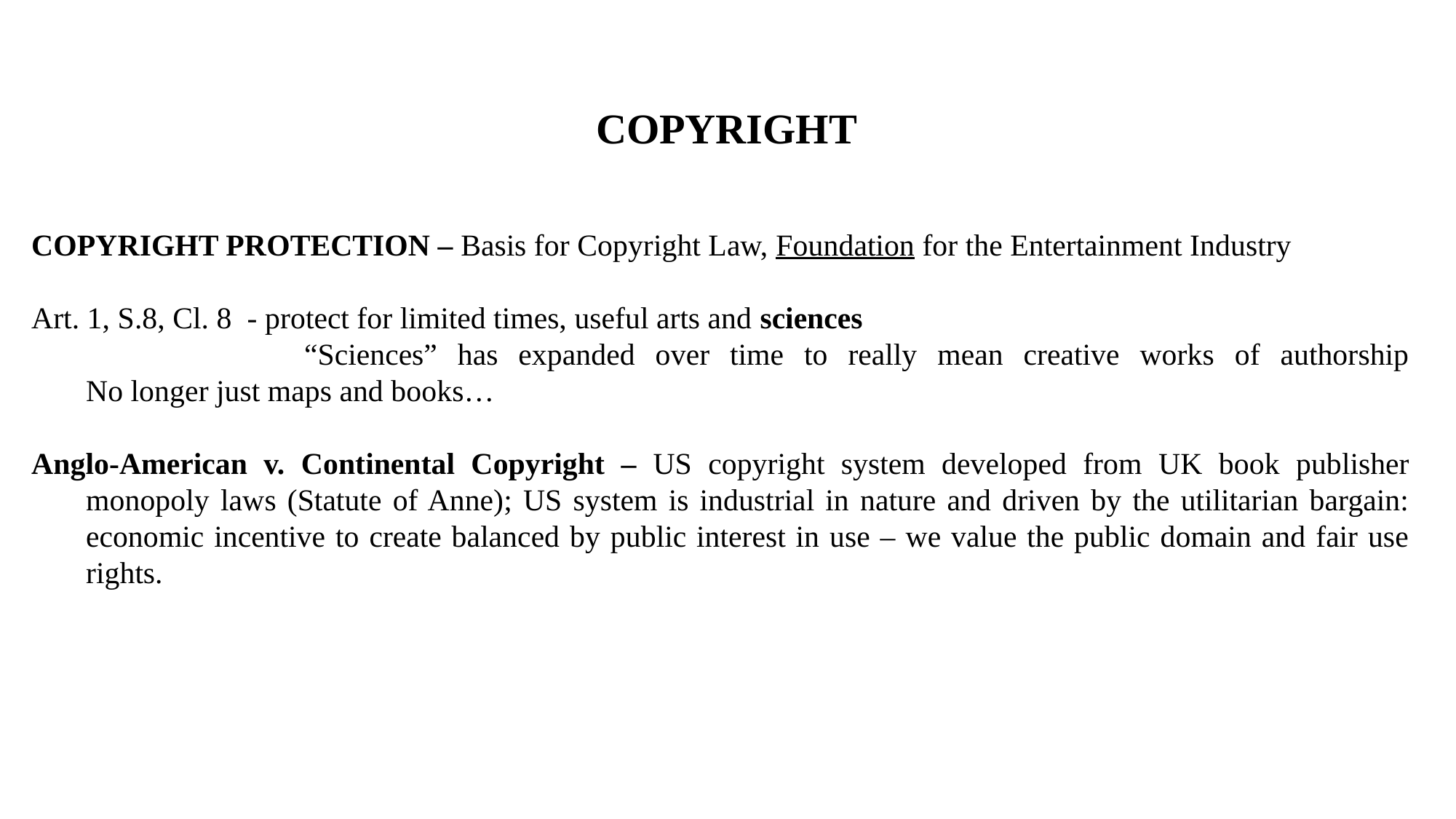

COPYRIGHT

COPYRIGHT PROTECTION – Basis for Copyright Law, Foundation for the Entertainment Industry

Art. 1, S.8, Cl. 8  - protect for limited times, useful arts and sciences
			“Sciences” has expanded over time to really mean creative works of authorship
No longer just maps and books…

Anglo-American v. Continental Copyright – US copyright system developed from UK book publisher monopoly laws (Statute of Anne); US system is industrial in nature and driven by the utilitarian bargain: economic incentive to create balanced by public interest in use – we value the public domain and fair use rights.